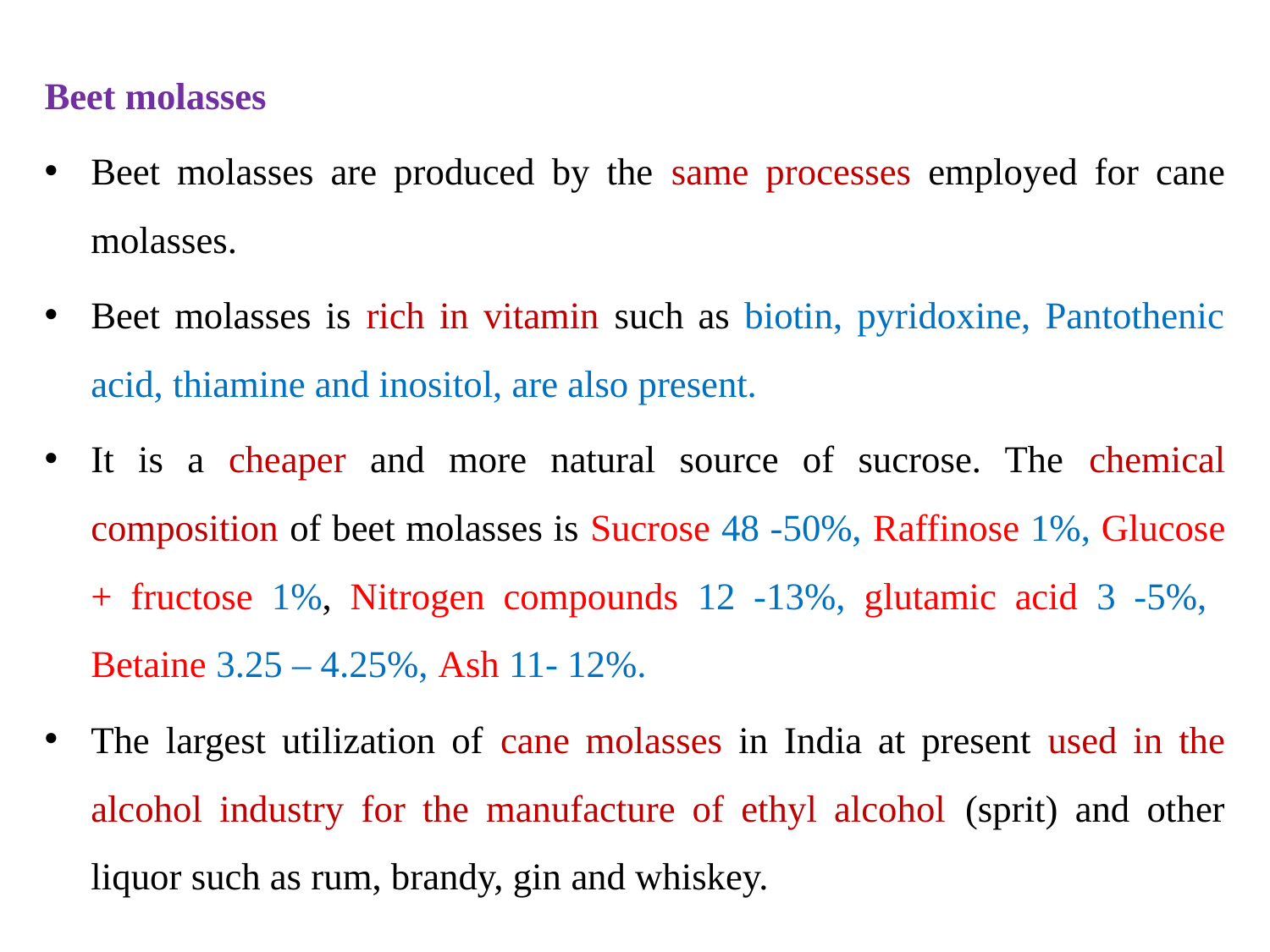

Beet molasses
Beet molasses are produced by the same processes employed for cane molasses.
Beet molasses is rich in vitamin such as biotin, pyridoxine, Pantothenic acid, thiamine and inositol, are also present.
It is a cheaper and more natural source of sucrose. The chemical composition of beet molasses is Sucrose 48 -50%, Raffinose 1%, Glucose + fructose 1%, Nitrogen compounds 12 -13%, glutamic acid 3 -5%,  Betaine 3.25 – 4.25%, Ash 11- 12%.
The largest utilization of cane molasses in India at present used in the alcohol industry for the manufacture of ethyl alcohol (sprit) and other liquor such as rum, brandy, gin and whiskey.